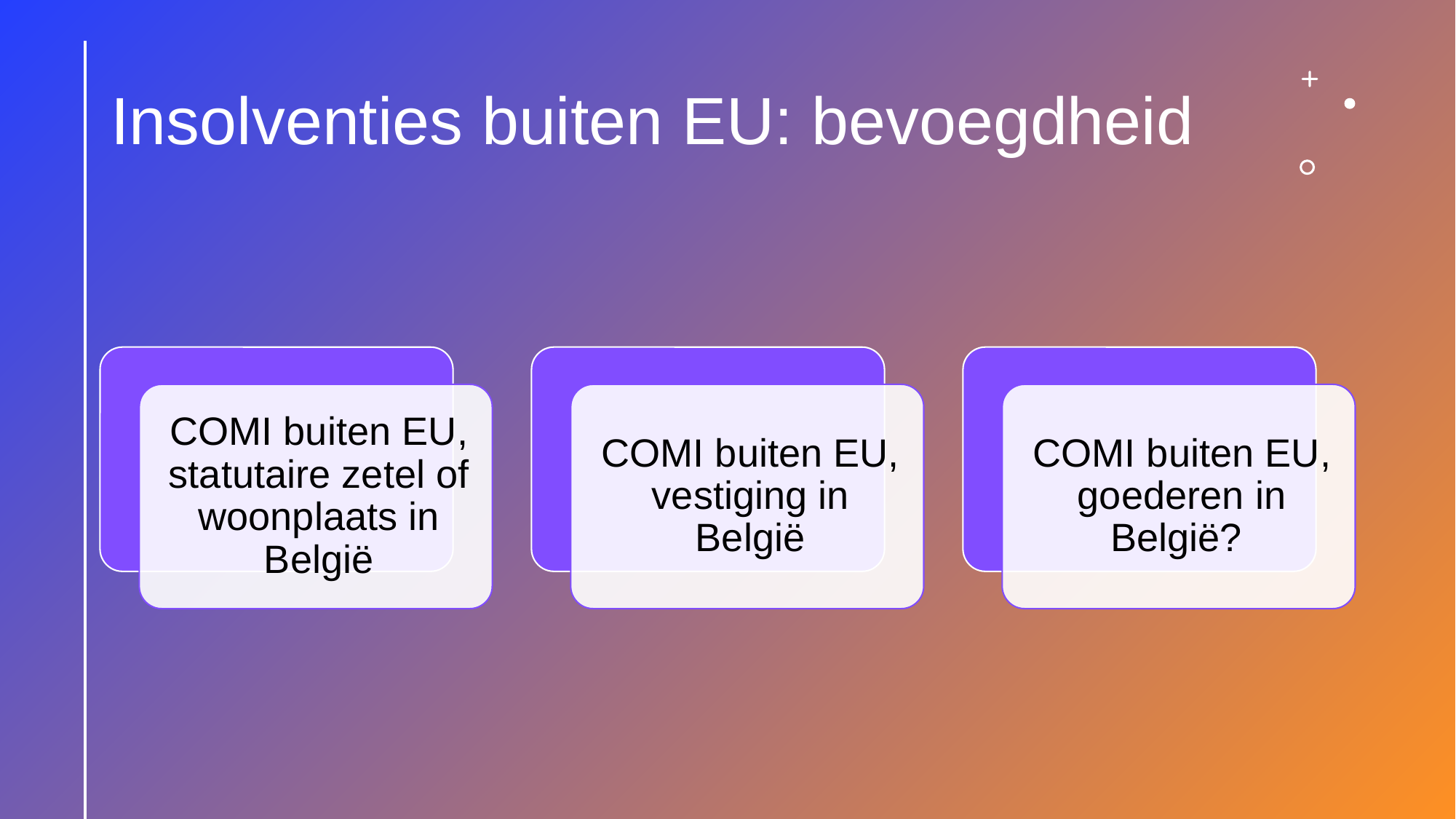

# Insolventies buiten EU: bevoegdheid

COMI buiten EU, statutaire zetel of woonplaats in België
COMI buiten EU, vestiging in België
COMI buiten EU, goederen in België?